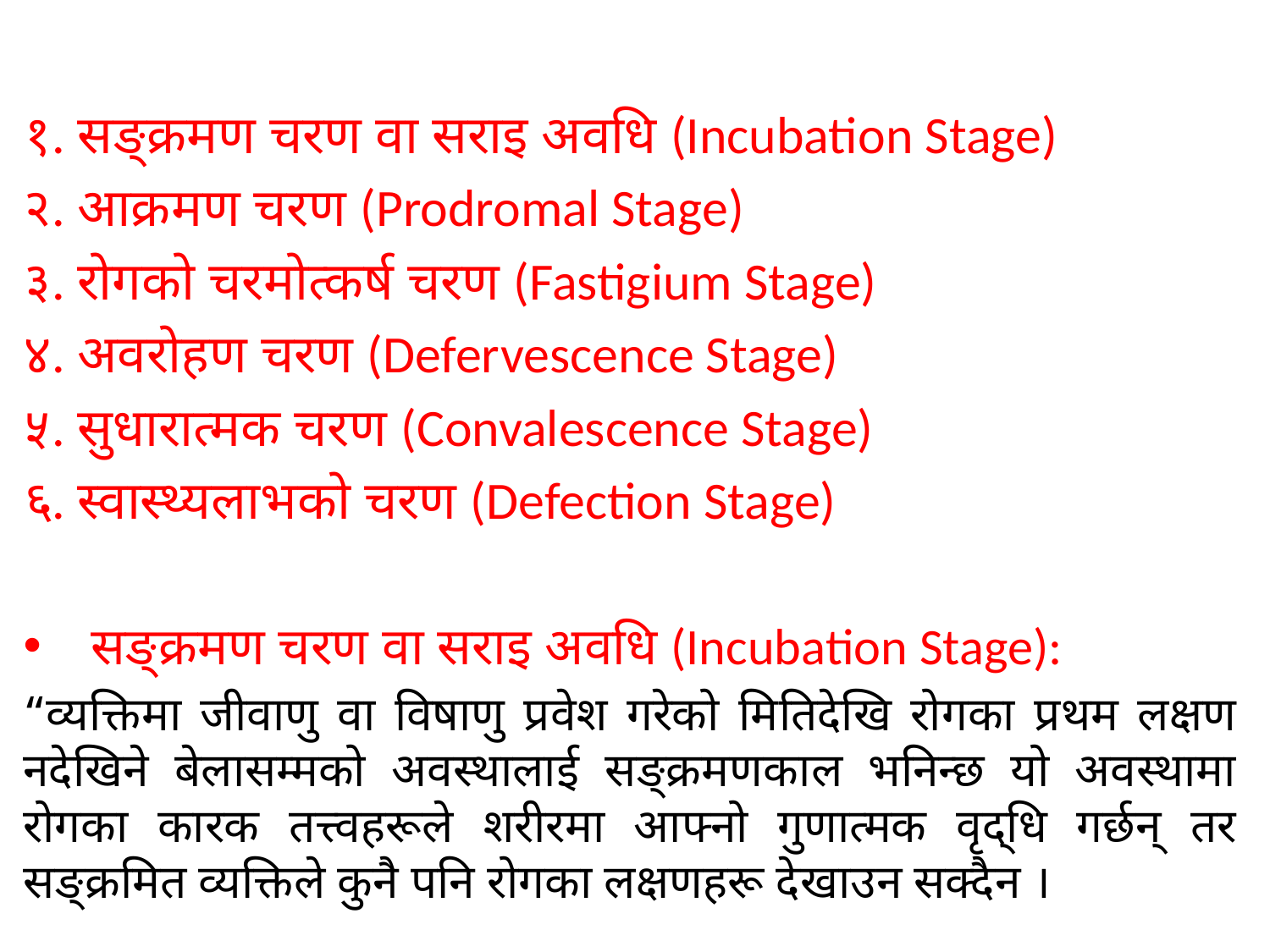

१. सङ्क्रमण चरण वा सराइ अवधि (Incubation Stage)
२. आक्रमण चरण (Prodromal Stage)
३. रोगको चरमोत्कर्ष चरण (Fastigium Stage)
४. अवरोहण चरण (Defervescence Stage)
५. सुधारात्मक चरण (Convalescence Stage)
६. स्वास्थ्यलाभको चरण (Defection Stage)

सङ्क्रमण चरण वा सराइ अवधि (Incubation Stage):
“व्यक्तिमा जीवाणु वा विषाणु प्रवेश गरेको मितिदेखि रोगका प्रथम लक्षण नदेखिने बेलासम्मको अवस्थालाई सङ्क्रमणकाल भनिन्छ यो अवस्थामा रोगका कारक तत्त्वहरूले शरीरमा आफ्नो गुणात्मक वृद्धि गर्छन् तर सङ्क्रमित व्यक्तिले कुनै पनि रोगका लक्षणहरू देखाउन सक्दैन ।